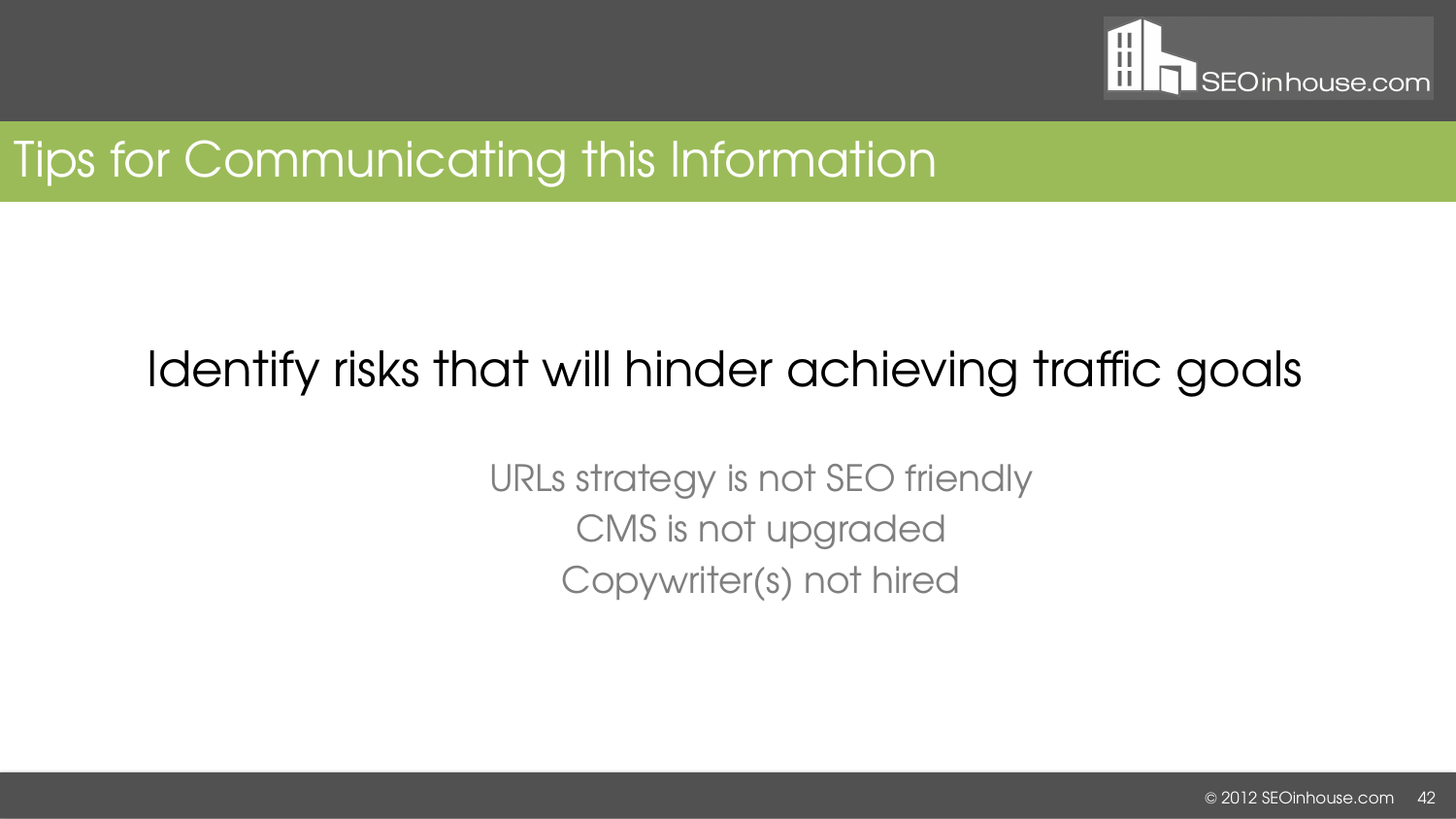

# Tips for Communicating this Information
Identify risks that will hinder achieving traffic goals

URLs strategy is not SEO friendly
CMS is not upgraded
Copywriter(s) not hired